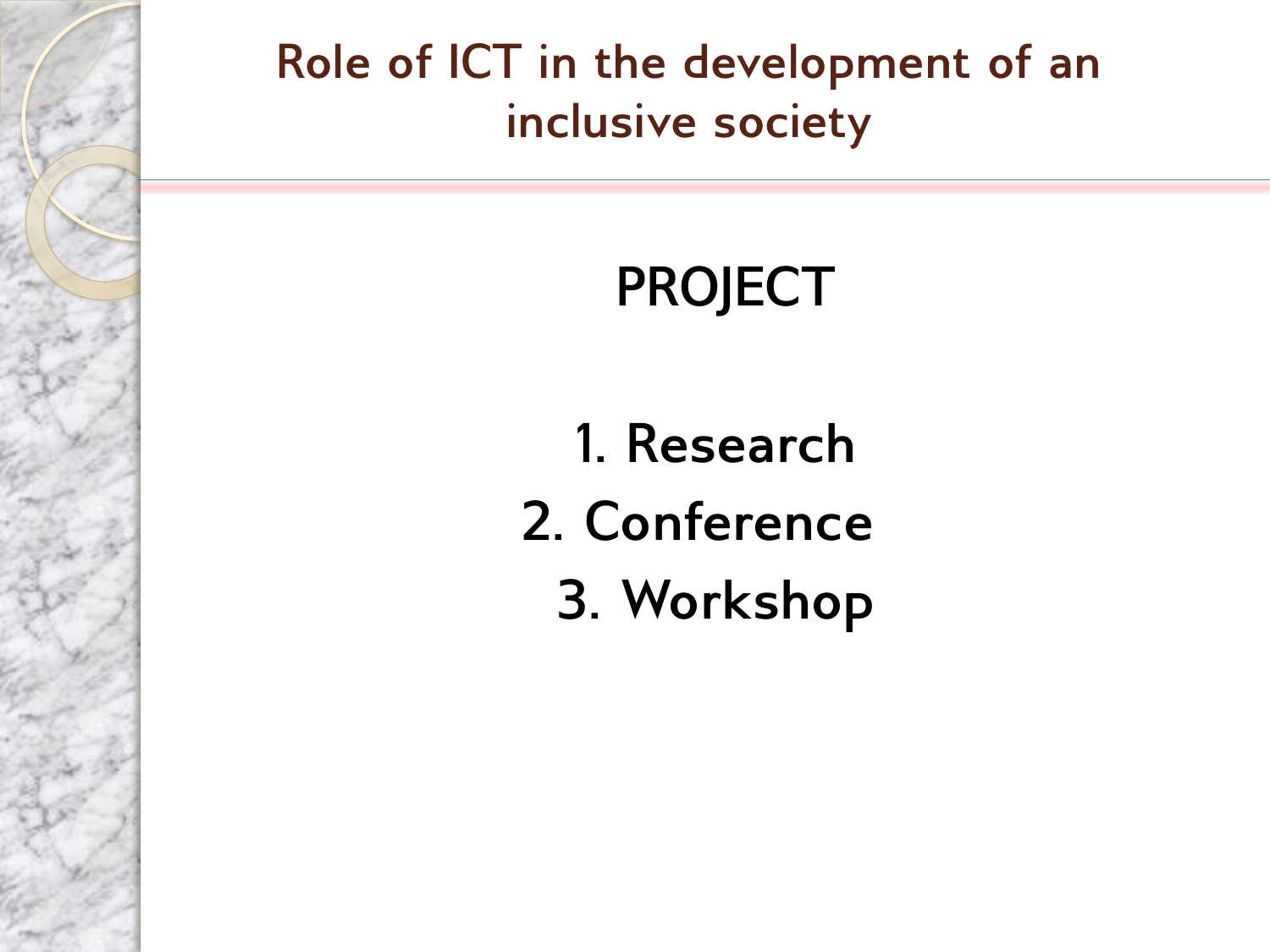

# Role of ICT in the development of an inclusive society
PROJECT

1. Research
2. Conference
3. Workshop